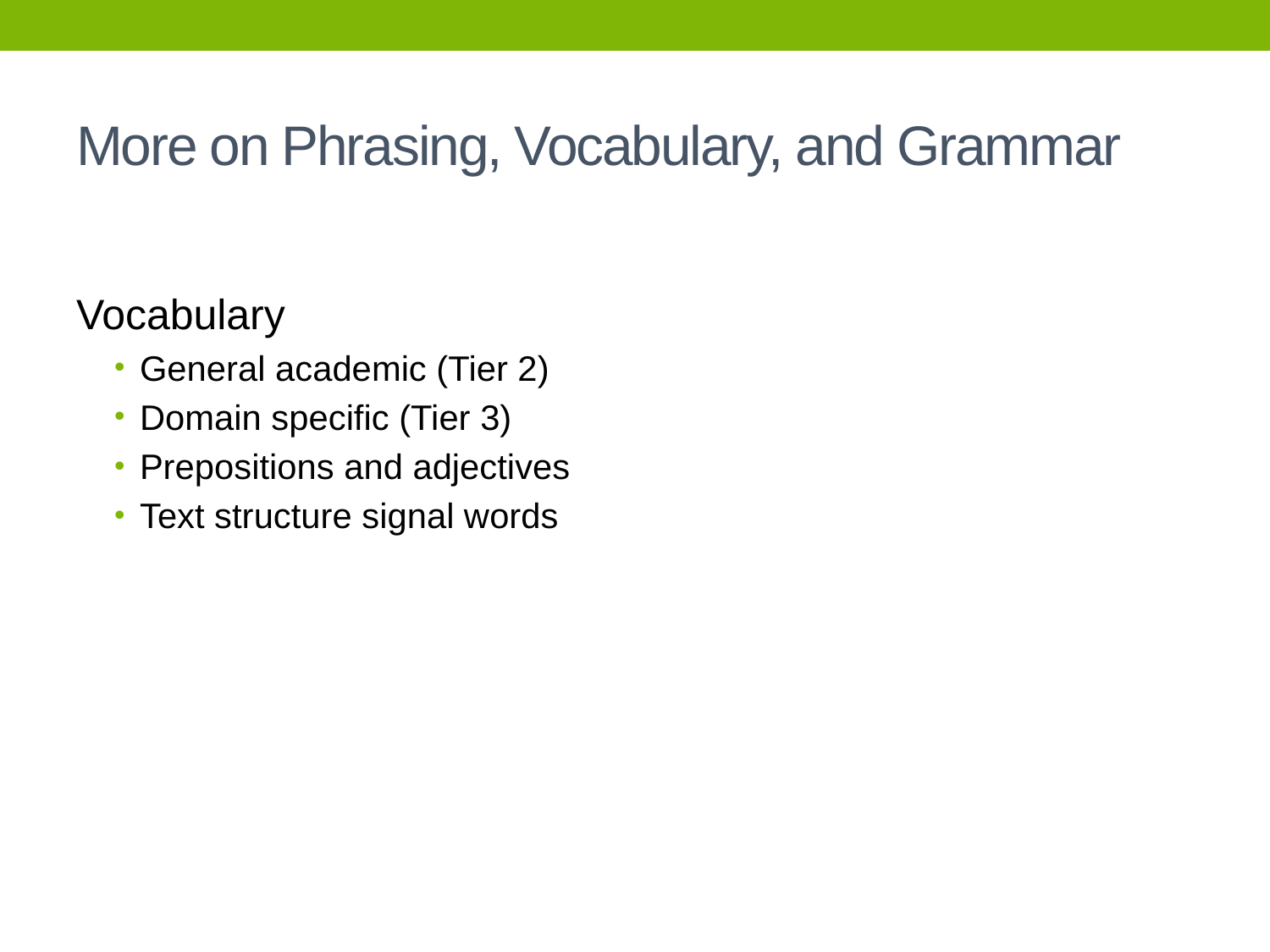

# More on Phrasing, Vocabulary, and Grammar

Vocabulary
General academic (Tier 2)
Domain specific (Tier 3)
Prepositions and adjectives
Text structure signal words